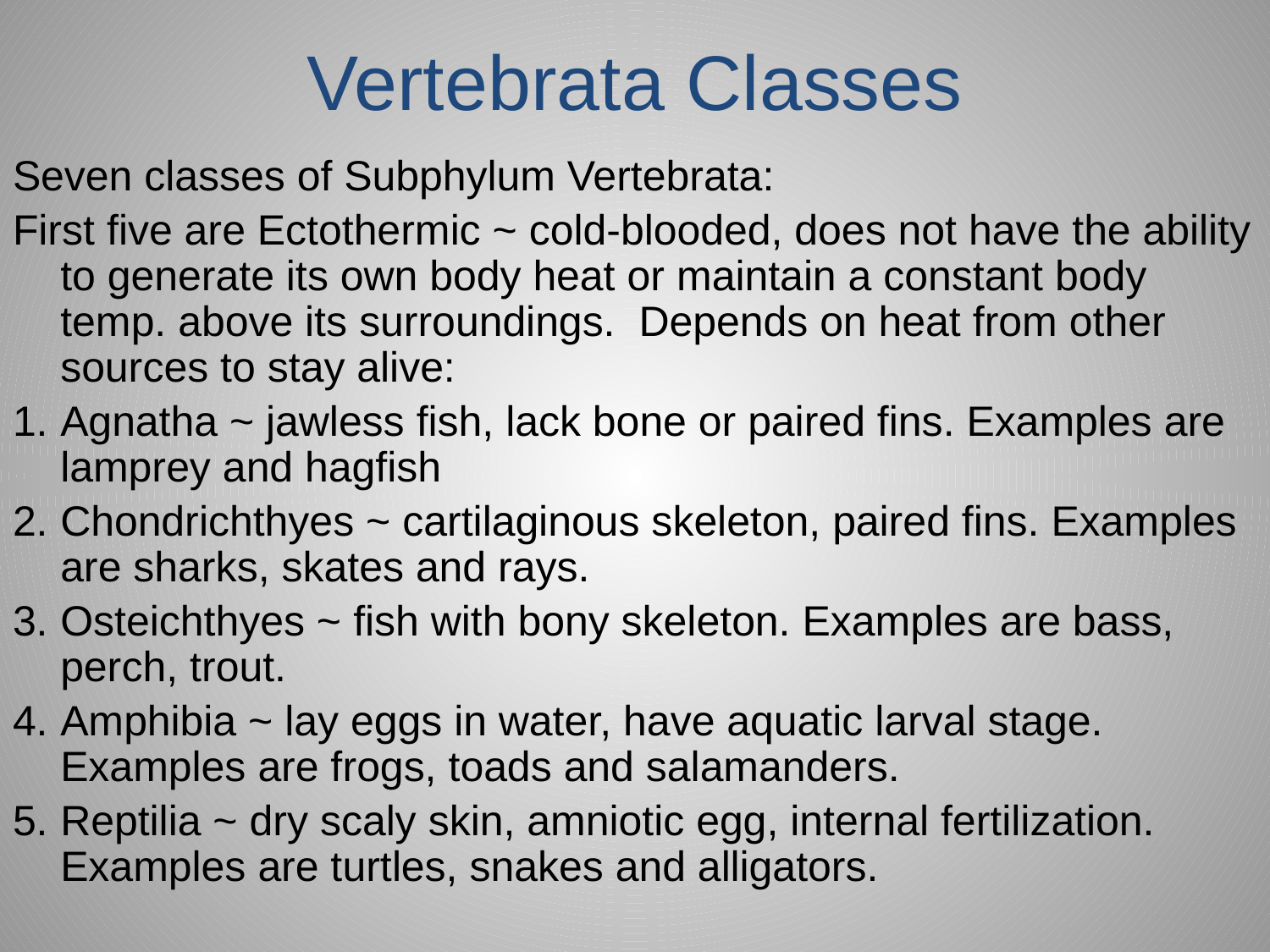

# Vertebrata Classes
Seven classes of Subphylum Vertebrata:
First five are Ectothermic ~ cold-blooded, does not have the ability to generate its own body heat or maintain a constant body temp. above its surroundings.  Depends on heat from other sources to stay alive:
Agnatha ~ jawless fish, lack bone or paired fins. Examples are lamprey and hagfish
Chondrichthyes ~ cartilaginous skeleton, paired fins. Examples are sharks, skates and rays.
Osteichthyes ~ fish with bony skeleton. Examples are bass, perch, trout.
Amphibia ~ lay eggs in water, have aquatic larval stage. Examples are frogs, toads and salamanders.
Reptilia ~ dry scaly skin, amniotic egg, internal fertilization. Examples are turtles, snakes and alligators.